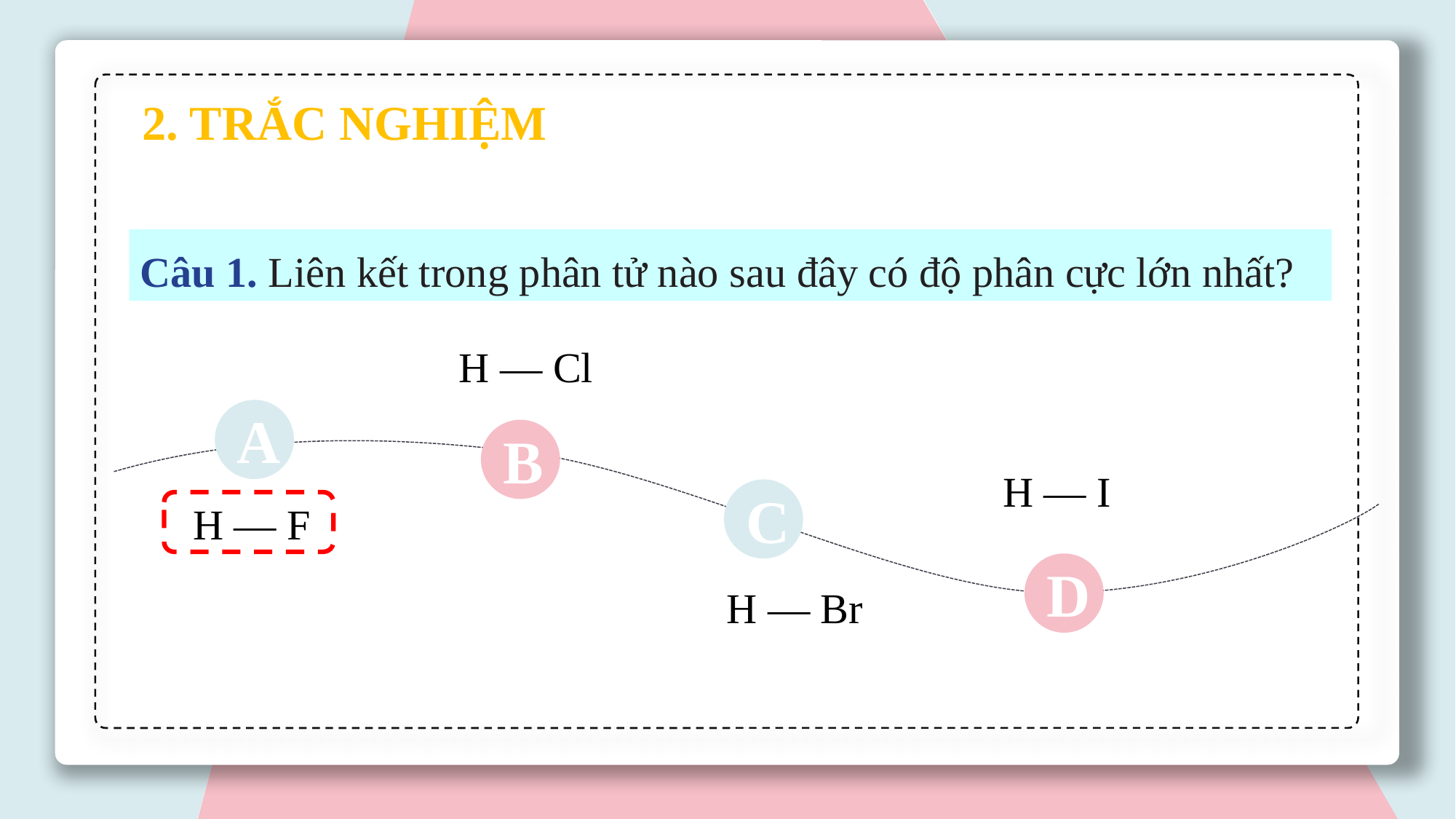

2. TRẮC NGHIỆM
Câu 1. Liên kết trong phân tử nào sau đây có độ phân cực lớn nhất?
H — Cl
A
B

H — I
C
H — F

D
H — Br